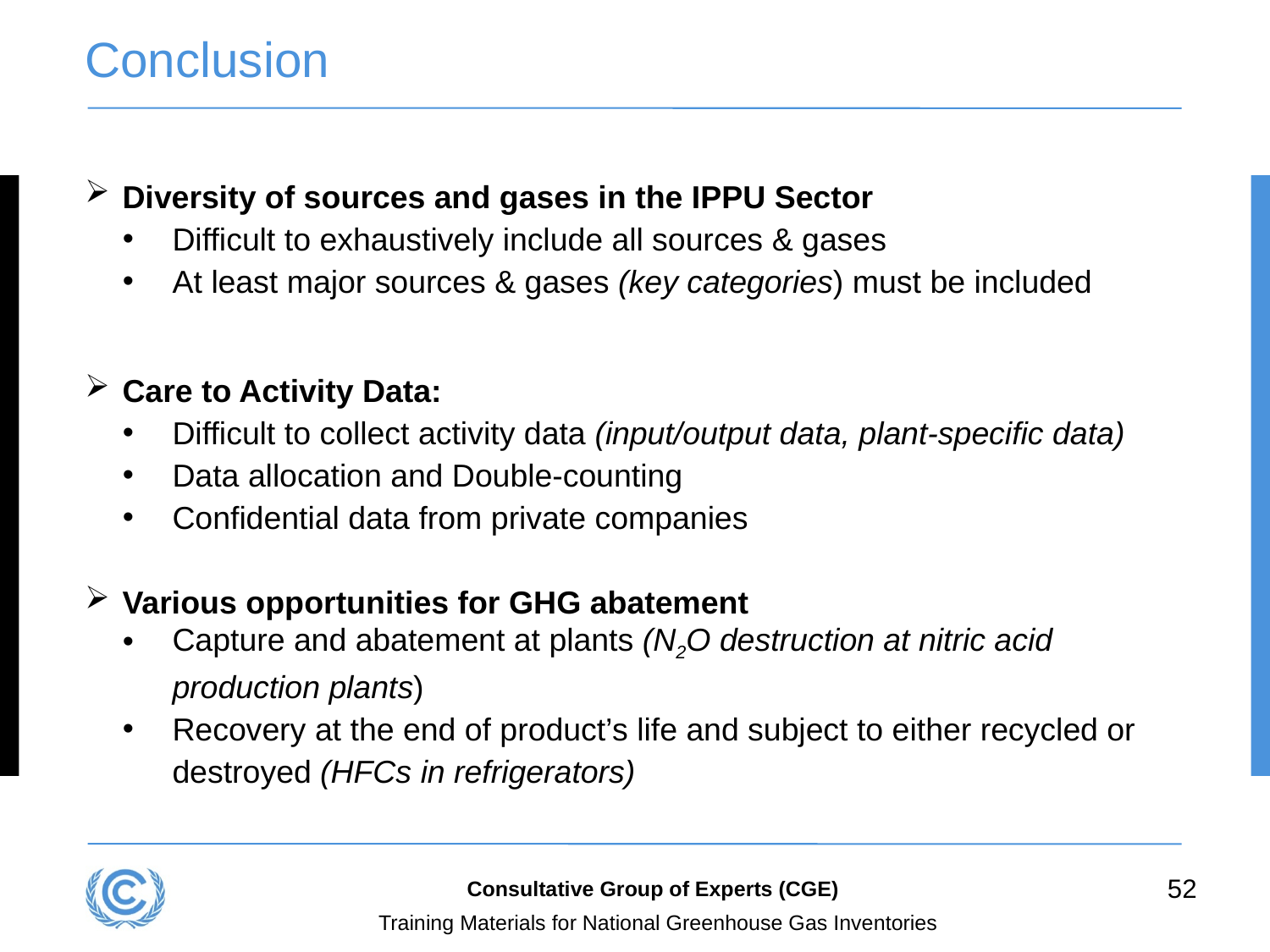

# Conclusion
Diversity of sources and gases in the IPPU Sector
Difficult to exhaustively include all sources & gases
At least major sources & gases (key categories) must be included

Care to Activity Data:
Difficult to collect activity data (input/output data, plant-specific data)
Data allocation and Double-counting
Confidential data from private companies

Various opportunities for GHG abatement
Capture and abatement at plants (N2O destruction at nitric acid production plants)
Recovery at the end of product’s life and subject to either recycled or destroyed (HFCs in refrigerators)
52
Consultative Group of Experts (CGE)
Training Materials for National Greenhouse Gas Inventories